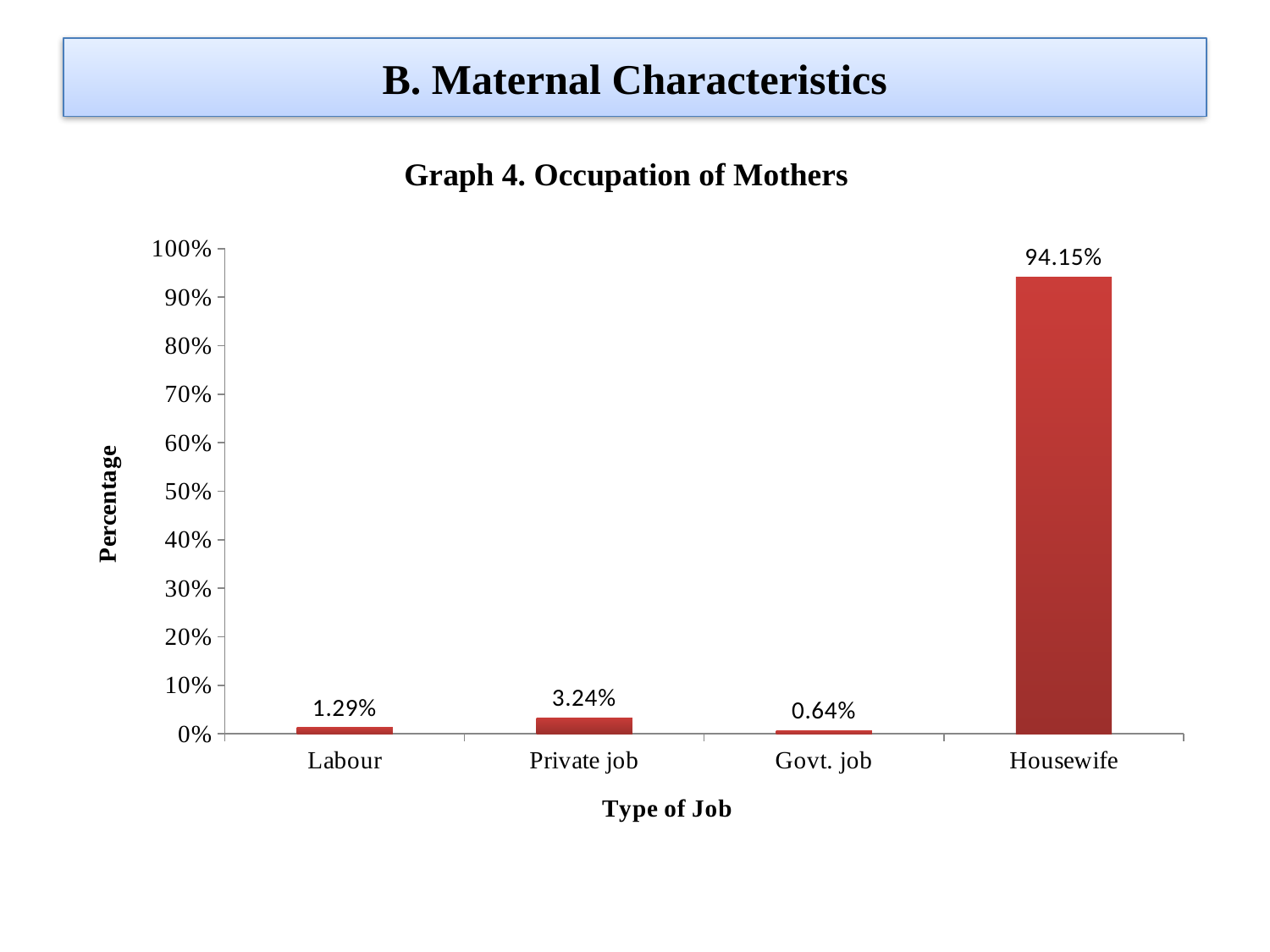

# B. Maternal Characteristics
Graph 4. Occupation of Mothers

### Chart

| Category |  |
|---|---|
| Labour | 0.012900000000000003 |
| Private job | 0.0324 |
| Govt. job | 0.00640000000000002 |
| Housewife | 0.9415 |